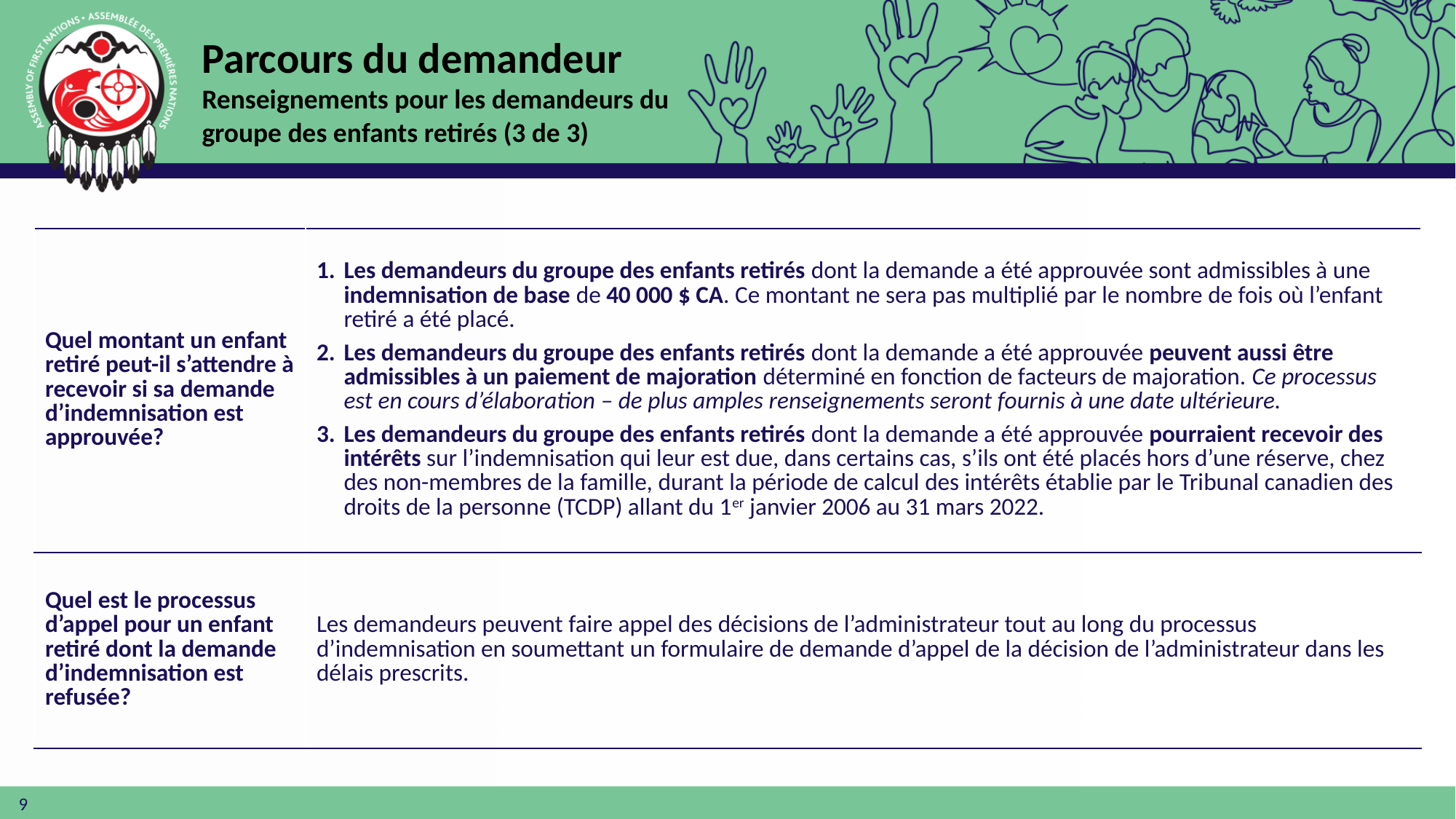

Parcours du demandeur
Renseignements pour les demandeurs du groupe des enfants retirés (3 de 3)
| Quel montant un enfant retiré peut-il s’attendre à recevoir si sa demande d’indemnisation est approuvée? | Les demandeurs du groupe des enfants retirés dont la demande a été approuvée sont admissibles à une indemnisation de base de 40 000 $ CA. Ce montant ne sera pas multiplié par le nombre de fois où l’enfant retiré a été placé. Les demandeurs du groupe des enfants retirés dont la demande a été approuvée peuvent aussi être admissibles à un paiement de majoration déterminé en fonction de facteurs de majoration. Ce processus est en cours d’élaboration – de plus amples renseignements seront fournis à une date ultérieure. Les demandeurs du groupe des enfants retirés dont la demande a été approuvée pourraient recevoir des intérêts sur l’indemnisation qui leur est due, dans certains cas, s’ils ont été placés hors d’une réserve, chez des non-membres de la famille, durant la période de calcul des intérêts établie par le Tribunal canadien des droits de la personne (TCDP) allant du 1er janvier 2006 au 31 mars 2022. |
| --- | --- |
| Quel est le processus d’appel pour un enfant retiré dont la demande d’indemnisation est refusée? | Les demandeurs peuvent faire appel des décisions de l’administrateur tout au long du processus d’indemnisation en soumettant un formulaire de demande d’appel de la décision de l’administrateur dans les délais prescrits. |
9